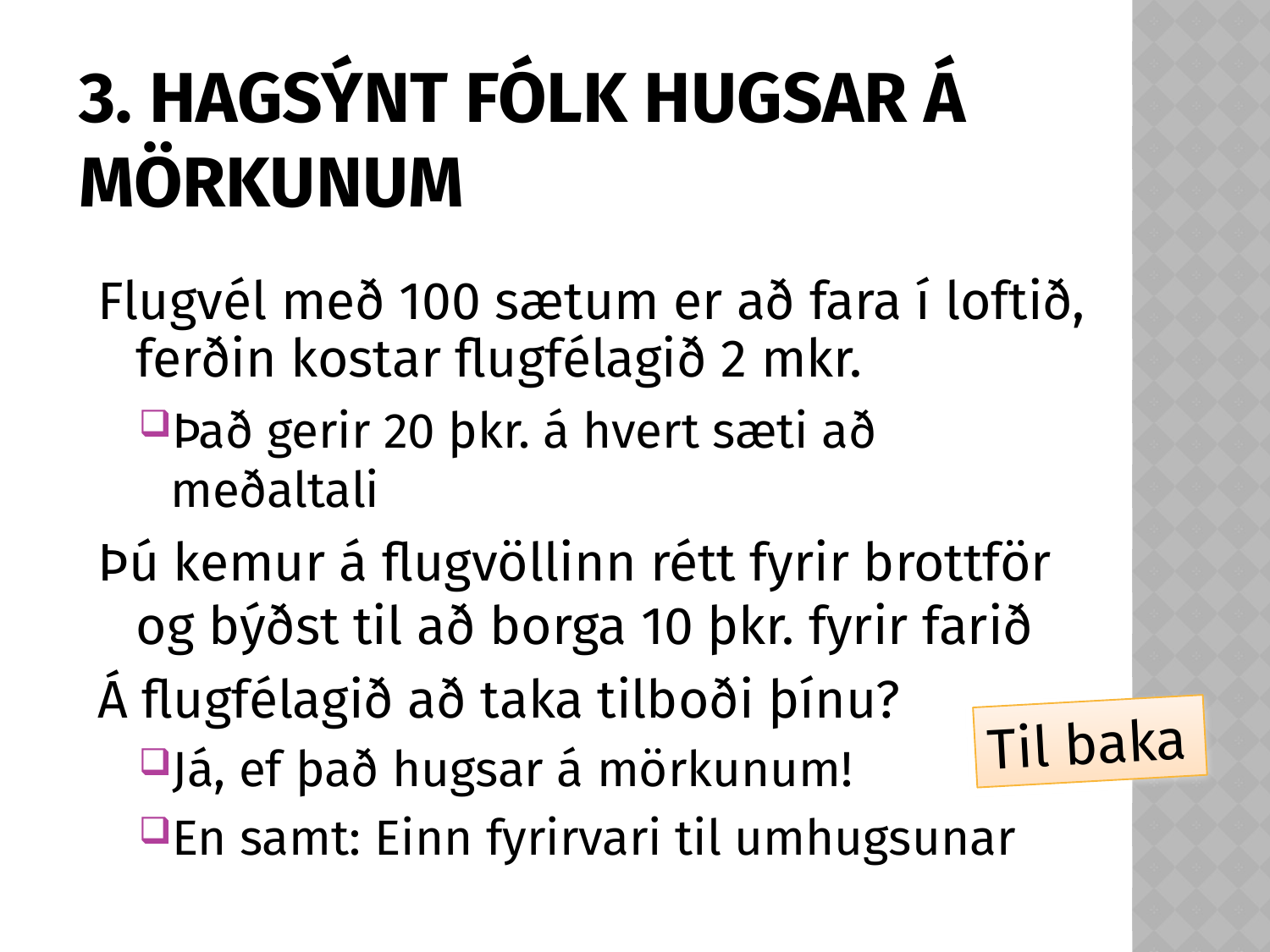

# 3. Hagsýnt fólk hugsar á mörkunum
Flugvél með 100 sætum er að fara í loftið, ferðin kostar flugfélagið 2 mkr.
Það gerir 20 þkr. á hvert sæti að meðaltali
Þú kemur á flugvöllinn rétt fyrir brottför og býðst til að borga 10 þkr. fyrir farið
Á flugfélagið að taka tilboði þínu?
Já, ef það hugsar á mörkunum!
En samt: Einn fyrirvari til umhugsunar
Til baka